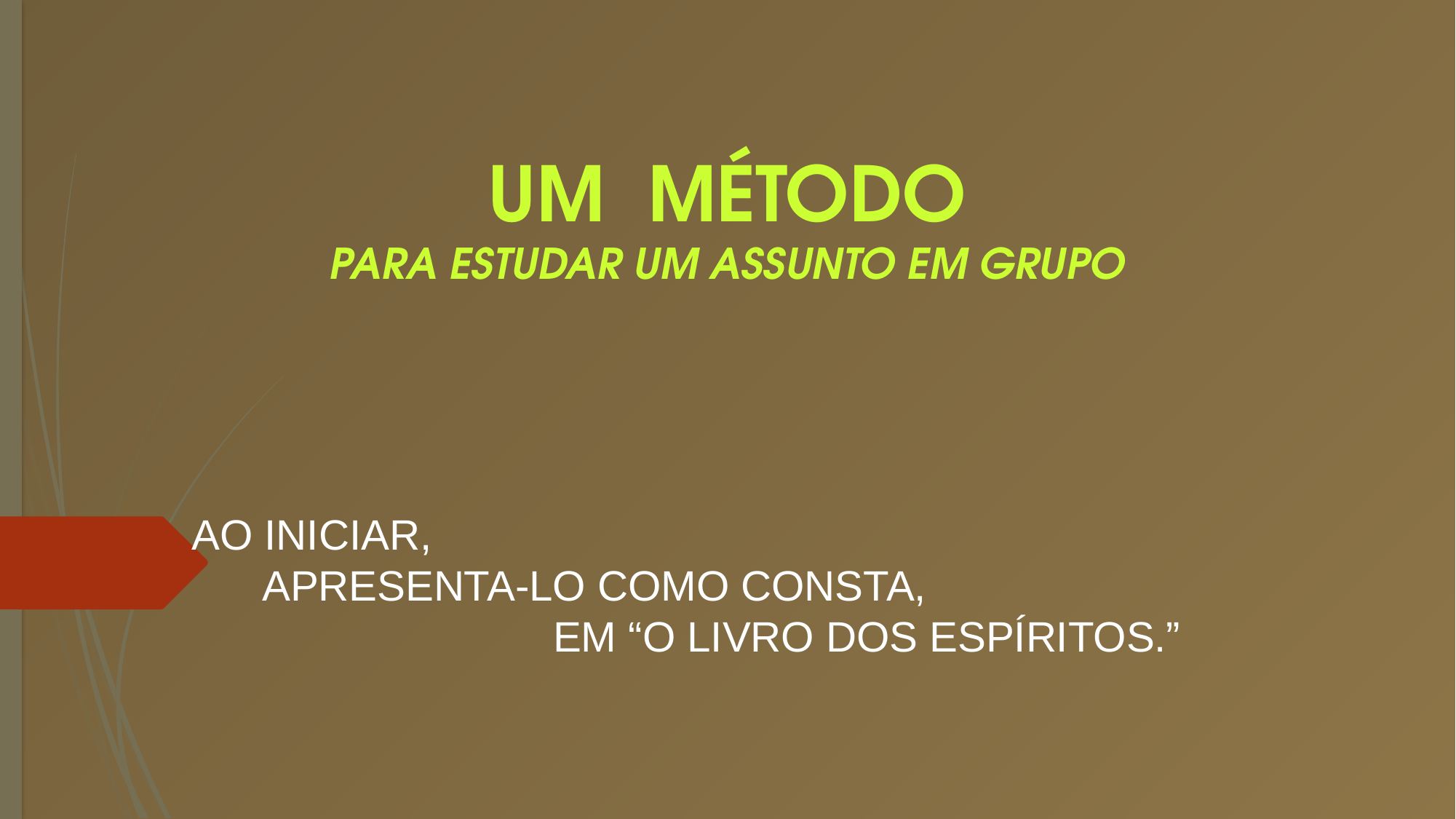

UM  MÉTODO
PARA ESTUDAR UM ASSUNTO EM GRUPO

AO INICIAR,                                                                              APRESENTA-LO COMO CONSTA,                                                     EM “O LIVRO DOS ESPÍRITOS.”